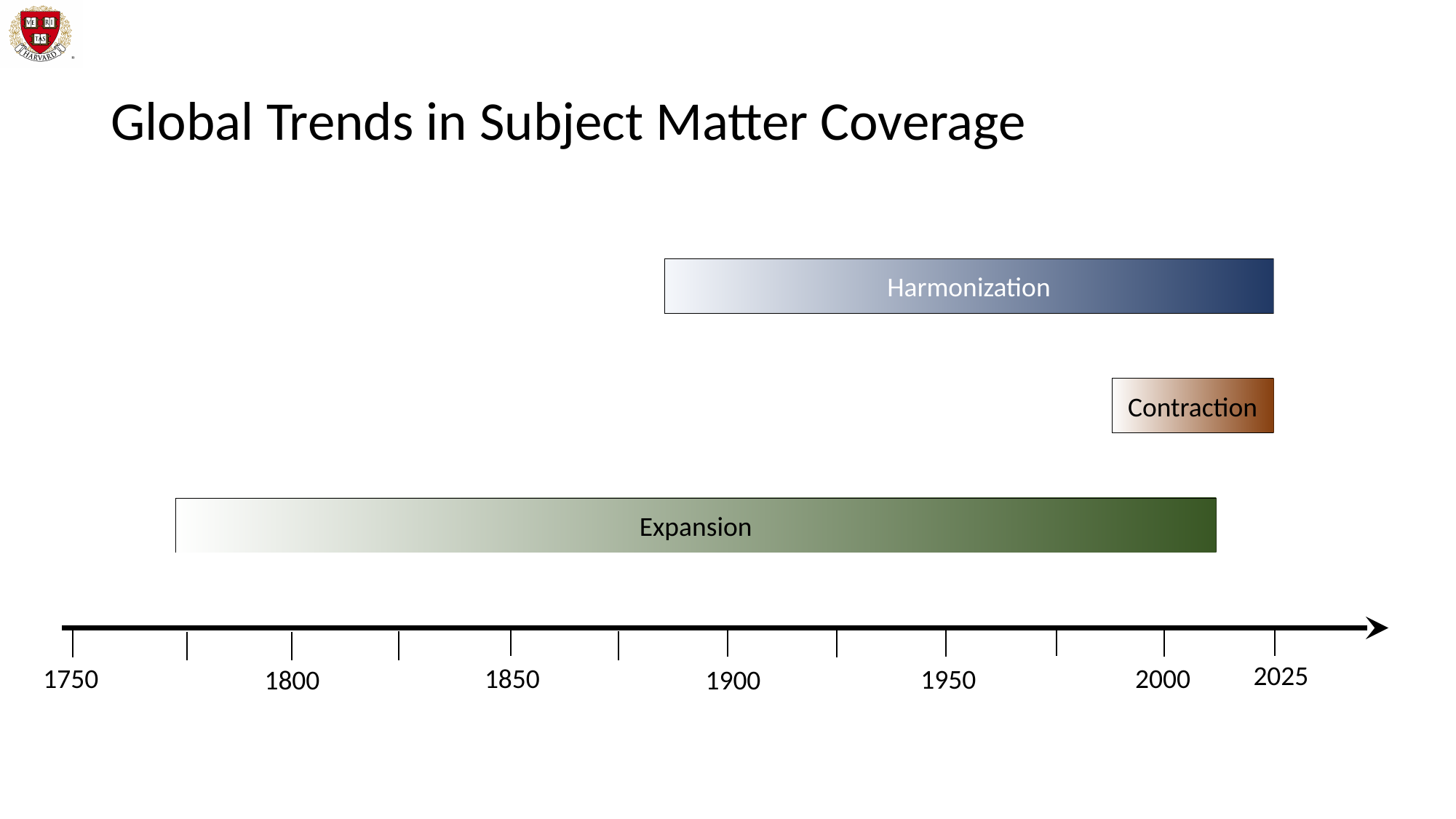

# Global Trends in Subject Matter Coverage
Harmonization
Contraction
Expansion
2025
1850
1750
2000
1950
1900
1800